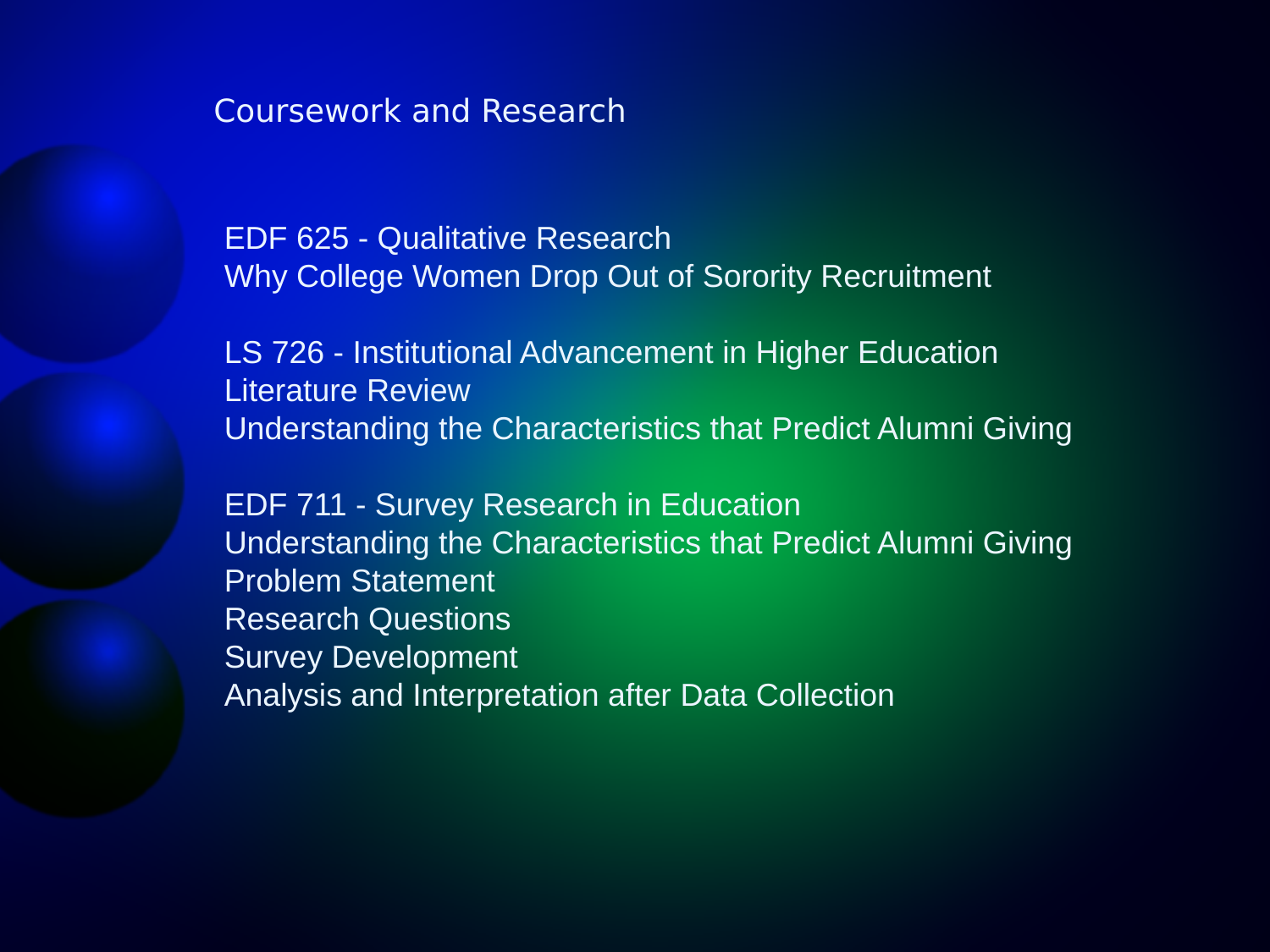

Coursework and Research
EDF 625 - Qualitative Research
Why College Women Drop Out of Sorority Recruitment

LS 726 - Institutional Advancement in Higher Education
Literature Review
Understanding the Characteristics that Predict Alumni Giving

EDF 711 - Survey Research in Education
Understanding the Characteristics that Predict Alumni Giving
Problem Statement
Research Questions
Survey Development
Analysis and Interpretation after Data Collection